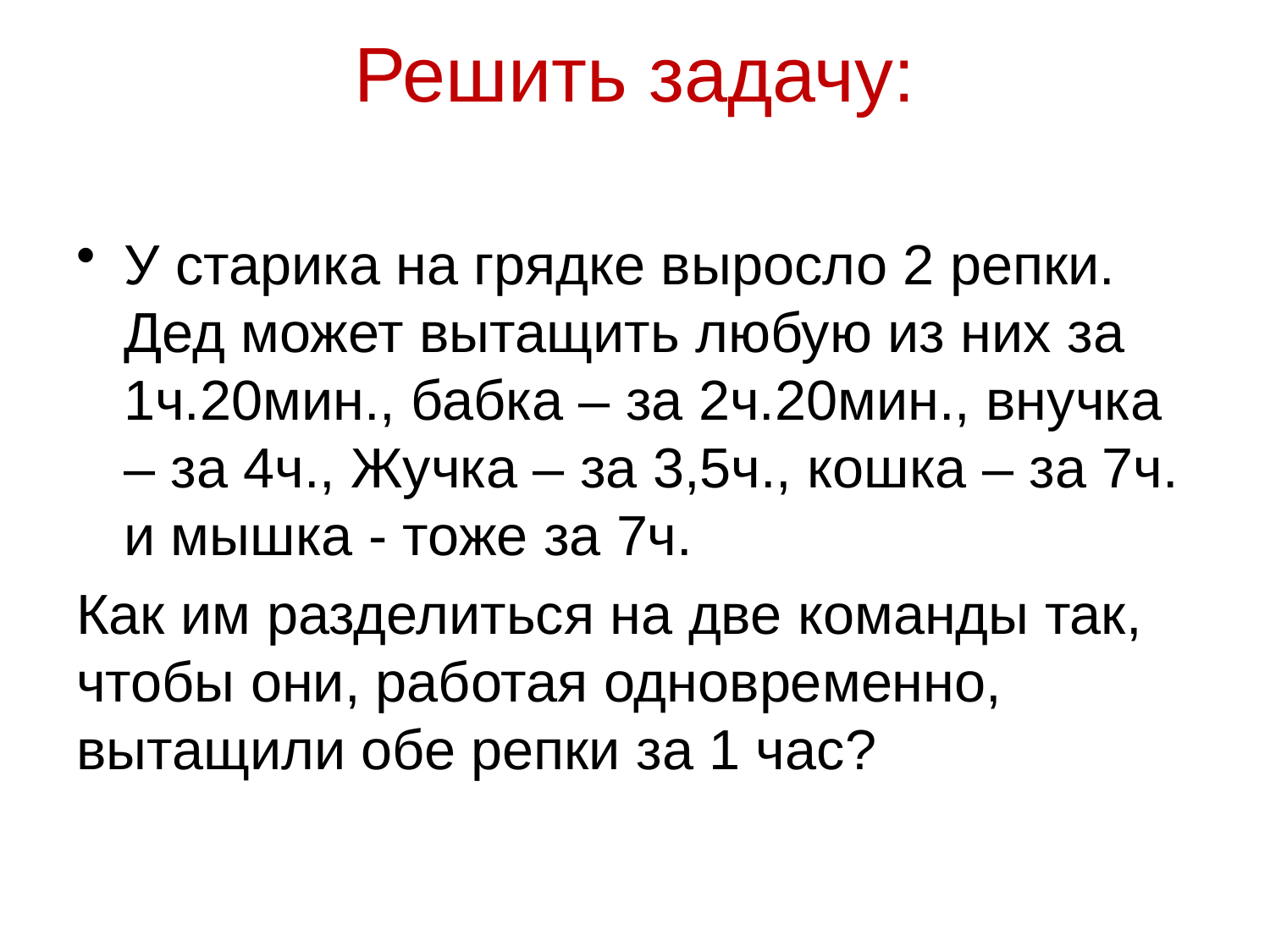

# Решить задачу:
У старика на грядке выросло 2 репки. Дед может вытащить любую из них за 1ч.20мин., бабка – за 2ч.20мин., внучка – за 4ч., Жучка – за 3,5ч., кошка – за 7ч. и мышка - тоже за 7ч.
Как им разделиться на две команды так, чтобы они, работая одновременно, вытащили обе репки за 1 час?